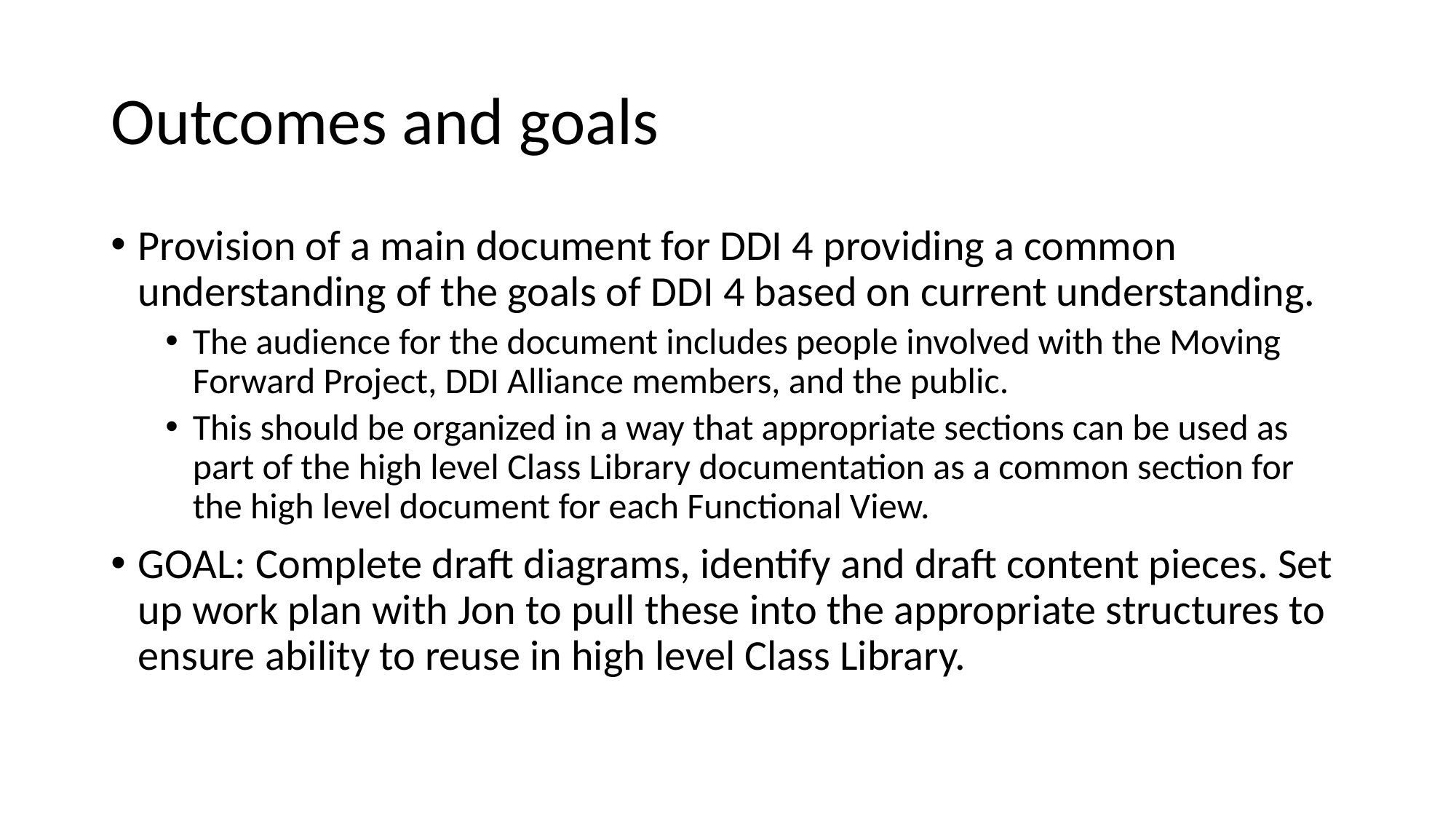

# Outcomes and goals
Provision of a main document for DDI 4 providing a common understanding of the goals of DDI 4 based on current understanding.
The audience for the document includes people involved with the Moving Forward Project, DDI Alliance members, and the public.
This should be organized in a way that appropriate sections can be used as part of the high level Class Library documentation as a common section for the high level document for each Functional View.
GOAL: Complete draft diagrams, identify and draft content pieces. Set up work plan with Jon to pull these into the appropriate structures to ensure ability to reuse in high level Class Library.